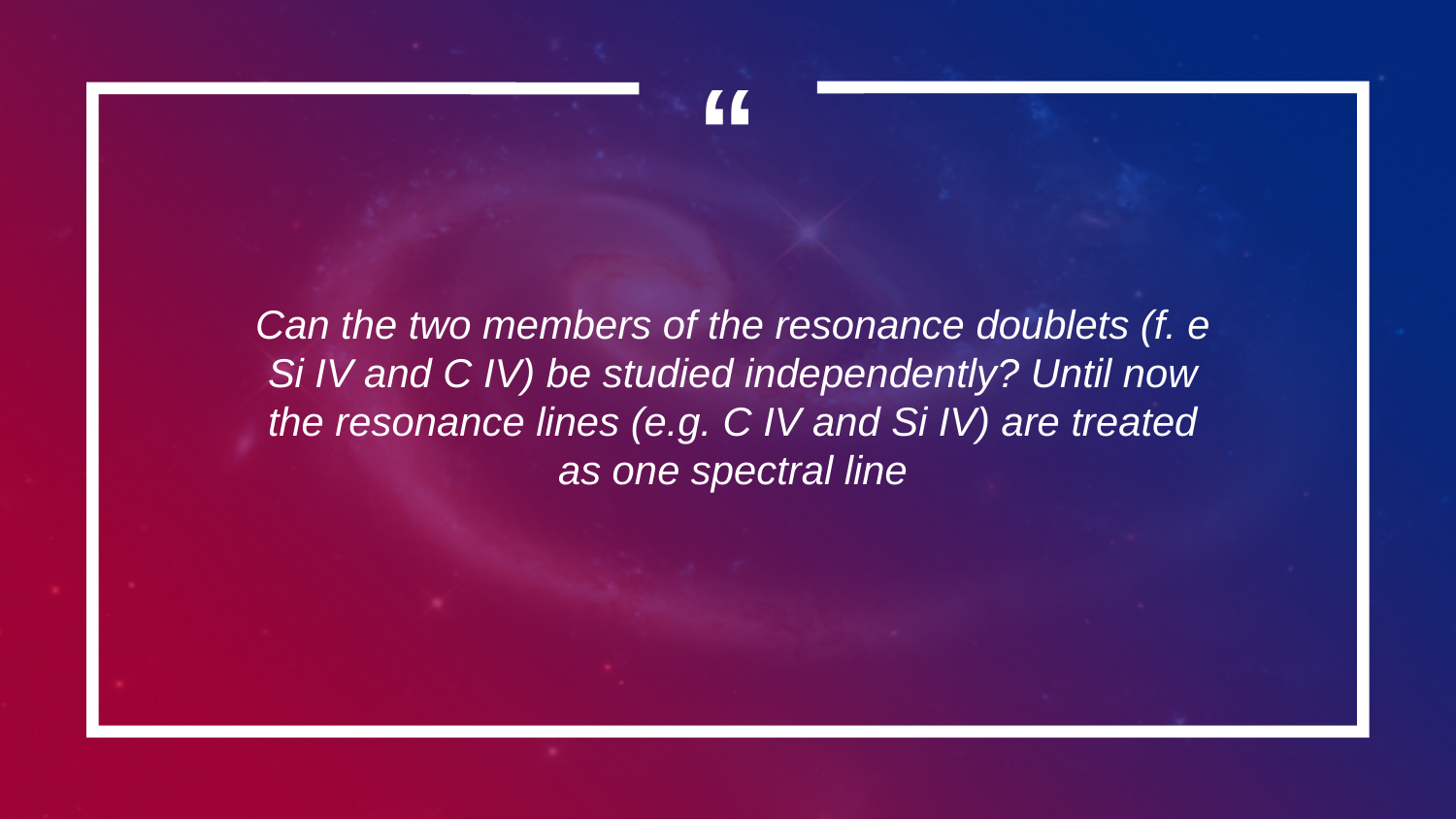

Can the two members of the resonance doublets (f. e Si IV and C IV) be studied independently? Until now the resonance lines (e.g. C IV and Si IV) are treated as one spectral line